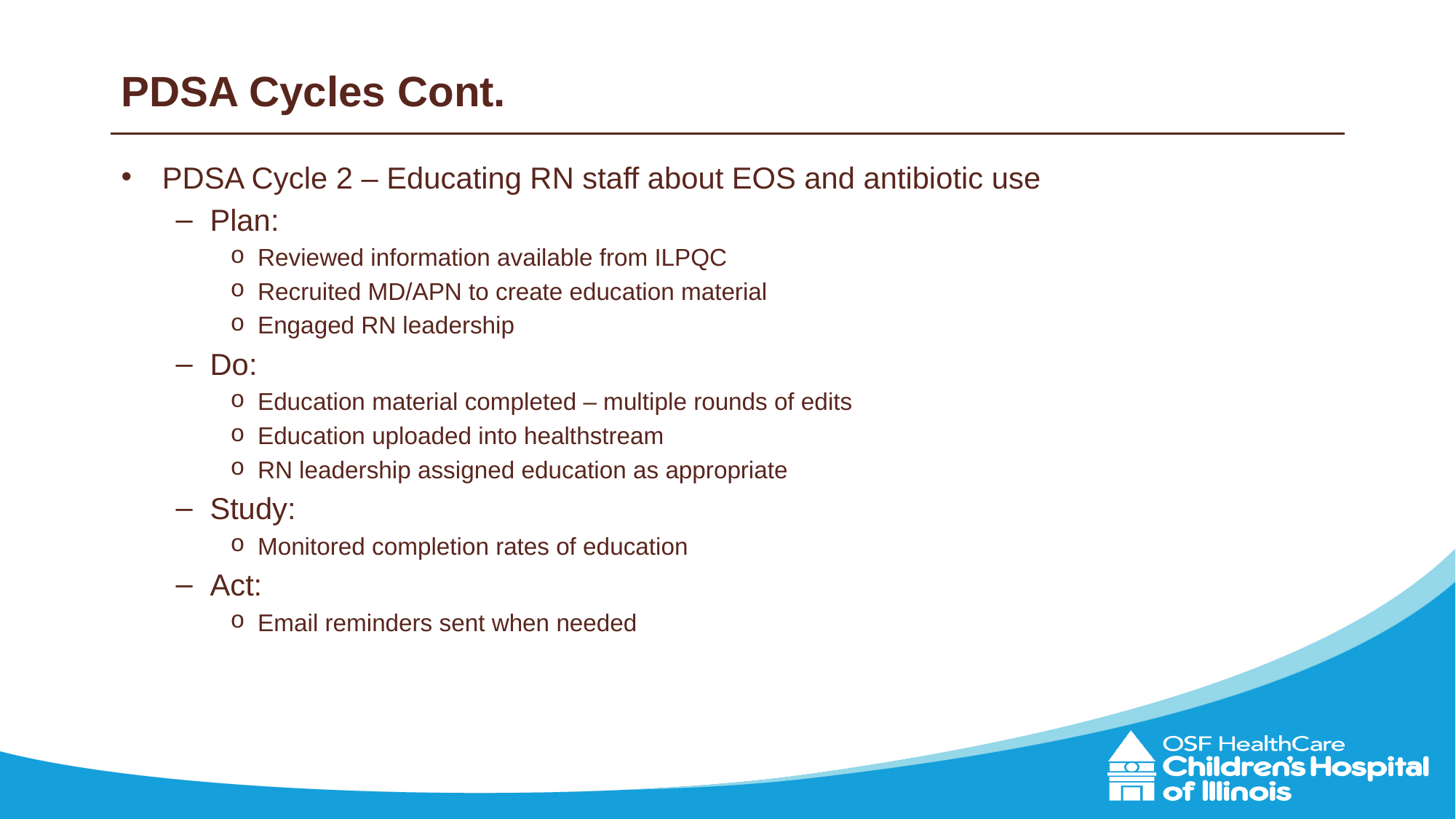

# PDSA Cycles Cont.
PDSA Cycle 2 – Educating RN staff about EOS and antibiotic use
Plan:
Reviewed information available from ILPQC
Recruited MD/APN to create education material
Engaged RN leadership
Do:
Education material completed – multiple rounds of edits
Education uploaded into healthstream
RN leadership assigned education as appropriate
Study:
Monitored completion rates of education
Act:
Email reminders sent when needed